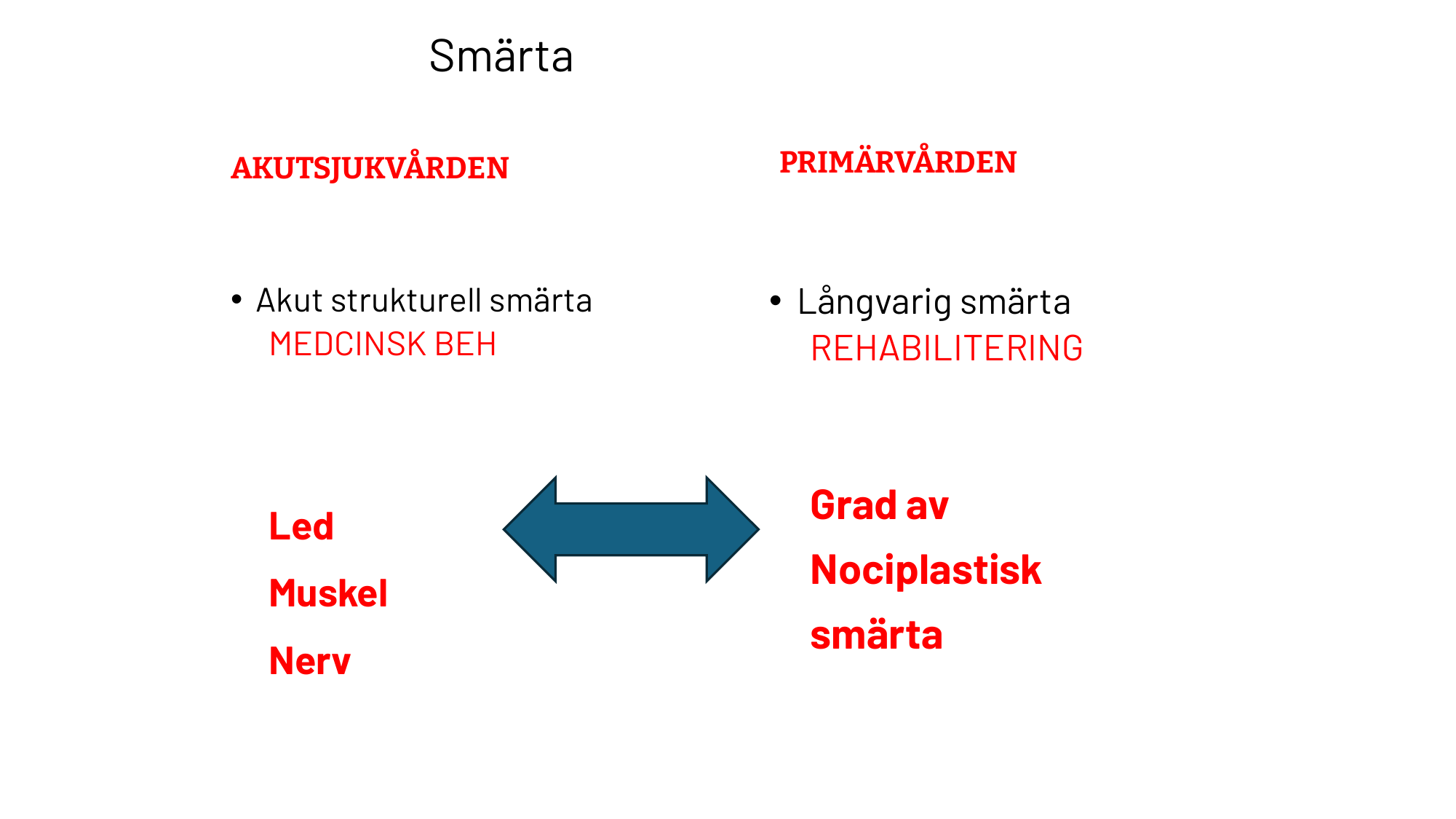

# Smärta
PRIMÄRVÅRDEN
AKUTSJUKVÅRDEN
Akut strukturell smärta
MEDCINSK BEH

Led
Muskel
Nerv

Långvarig smärta
REHABILITERING

Grad av Nociplastisk smärta

LÄKNG